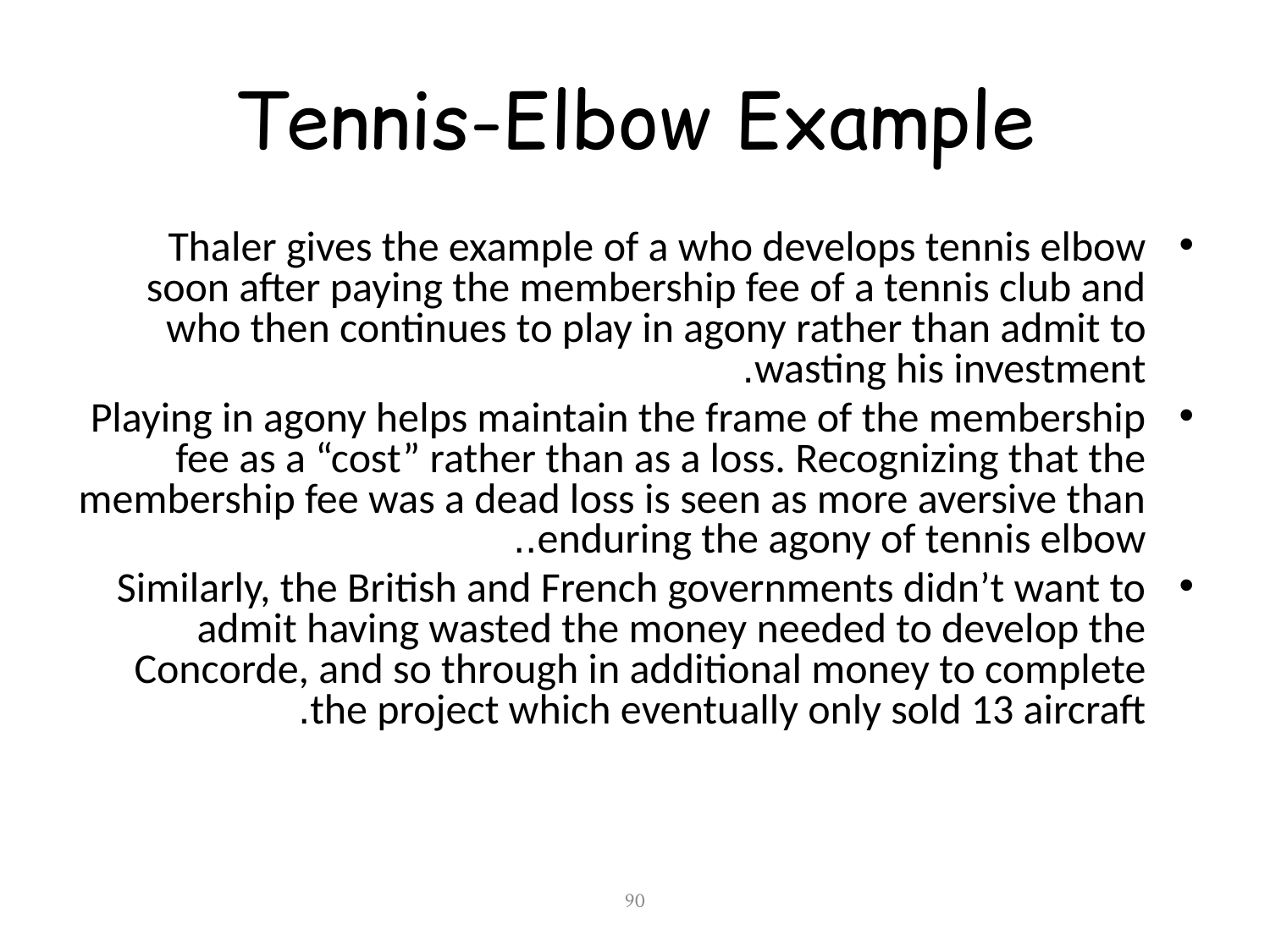

# Tennis-Elbow Example
Thaler gives the example of a who develops tennis elbow soon after paying the membership fee of a tennis club and who then continues to play in agony rather than admit to wasting his investment.
Playing in agony helps maintain the frame of the membership fee as a “cost” rather than as a loss. Recognizing that the membership fee was a dead loss is seen as more aversive than enduring the agony of tennis elbow..
Similarly, the British and French governments didn’t want to admit having wasted the money needed to develop the Concorde, and so through in additional money to complete the project which eventually only sold 13 aircraft.
90